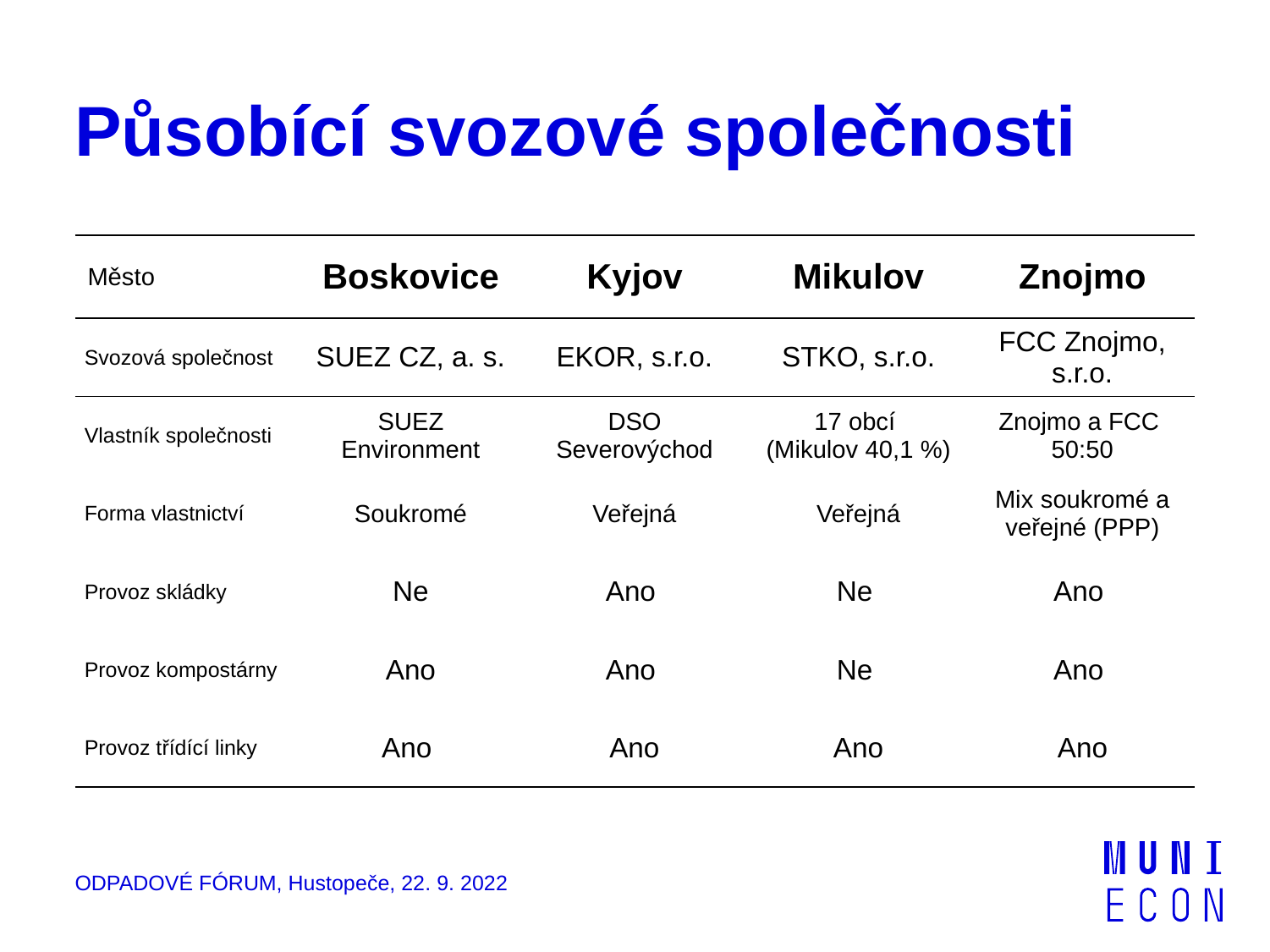

# Působící svozové společnosti
| Město | Boskovice | Kyjov | Mikulov | Znojmo |
| --- | --- | --- | --- | --- |
| Svozová společnost | SUEZ CZ, a. s. | EKOR, s.r.o. | STKO, s.r.o. | FCC Znojmo, s.r.o. |
| Vlastník společnosti | SUEZ Environment | DSO Severovýchod | 17 obcí (Mikulov 40,1 %) | Znojmo a FCC 50:50 |
| Forma vlastnictví | Soukromé | Veřejná | Veřejná | Mix soukromé a veřejné (PPP) |
| Provoz skládky | Ne | Ano | Ne | Ano |
| Provoz kompostárny | Ano | Ano | Ne | Ano |
| Provoz třídící linky | Ano | Ano | Ano | Ano |
ODPADOVÉ FÓRUM, Hustopeče, 22. 9. 2022